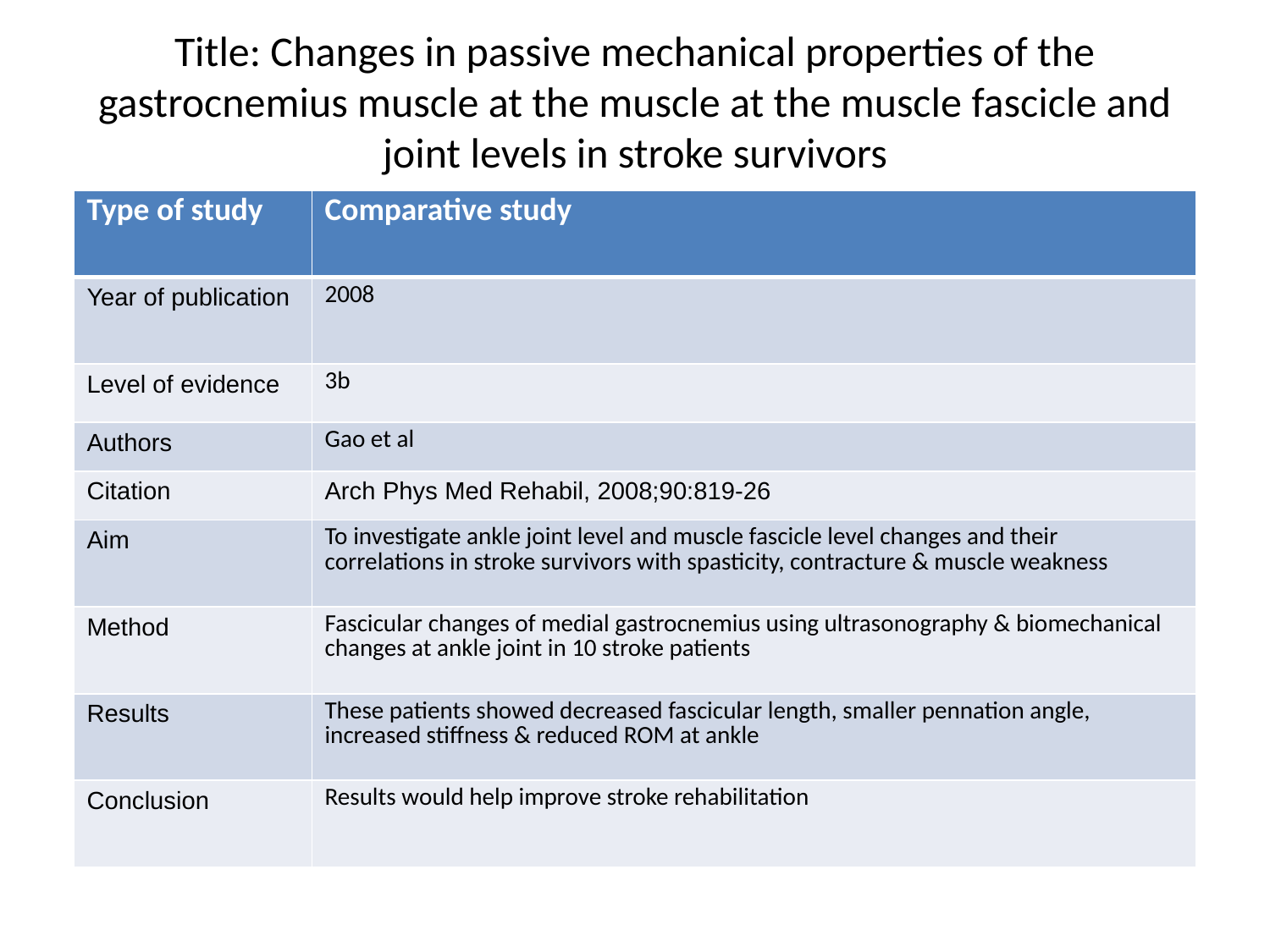

# Title: Changes in passive mechanical properties of the gastrocnemius muscle at the muscle at the muscle fascicle and joint levels in stroke survivors
| Type of study | Comparative study |
| --- | --- |
| Year of publication | 2008 |
| Level of evidence | 3b |
| Authors | Gao et al |
| Citation | Arch Phys Med Rehabil, 2008;90:819-26 |
| Aim | To investigate ankle joint level and muscle fascicle level changes and their correlations in stroke survivors with spasticity, contracture & muscle weakness |
| Method | Fascicular changes of medial gastrocnemius using ultrasonography & biomechanical changes at ankle joint in 10 stroke patients |
| Results | These patients showed decreased fascicular length, smaller pennation angle, increased stiffness & reduced ROM at ankle |
| Conclusion | Results would help improve stroke rehabilitation |